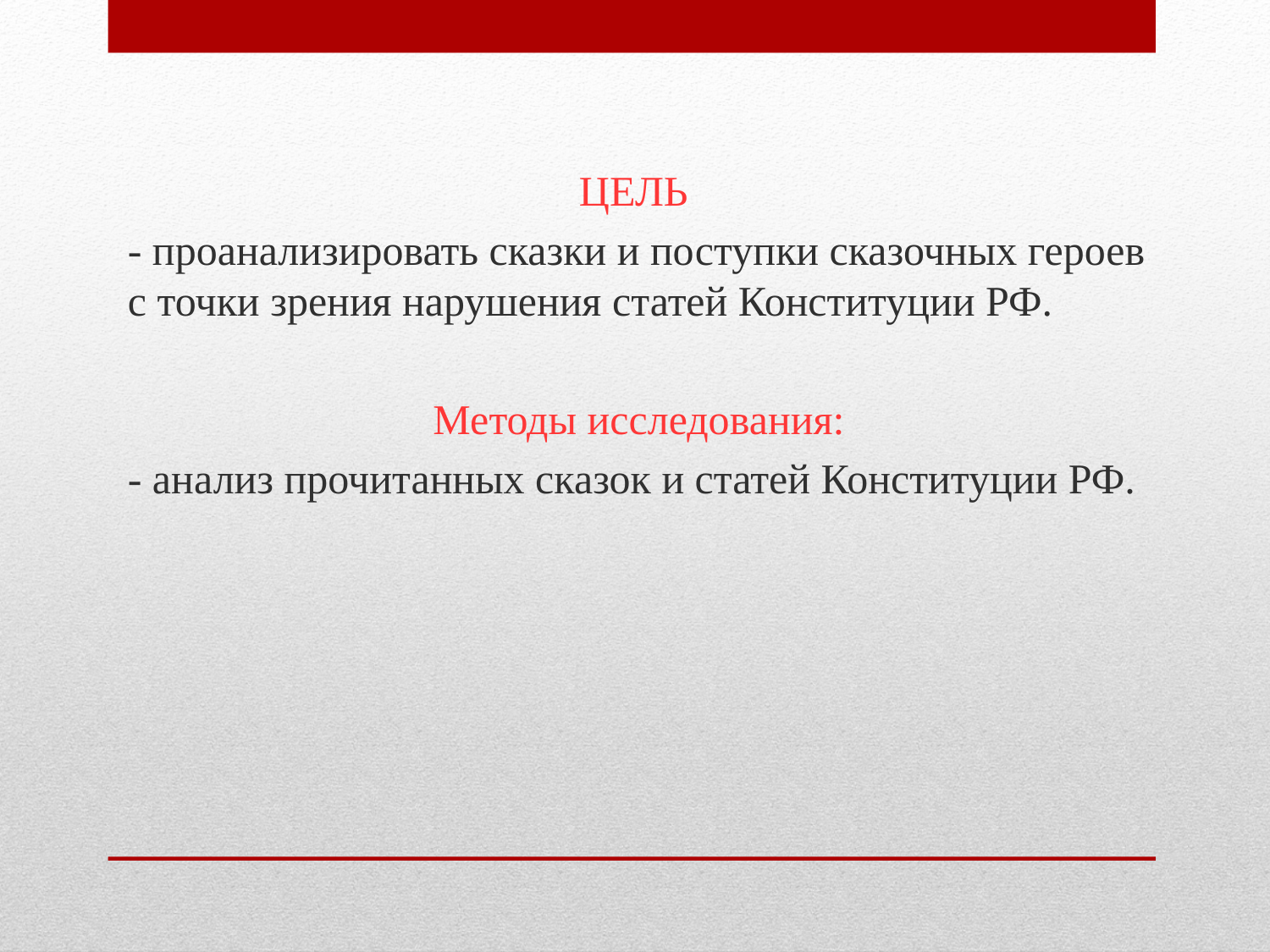

ЦЕЛЬ
- проанализировать сказки и поступки сказочных героев с точки зрения нарушения статей Конституции РФ.

Методы исследования:
- анализ прочитанных сказок и статей Конституции РФ.